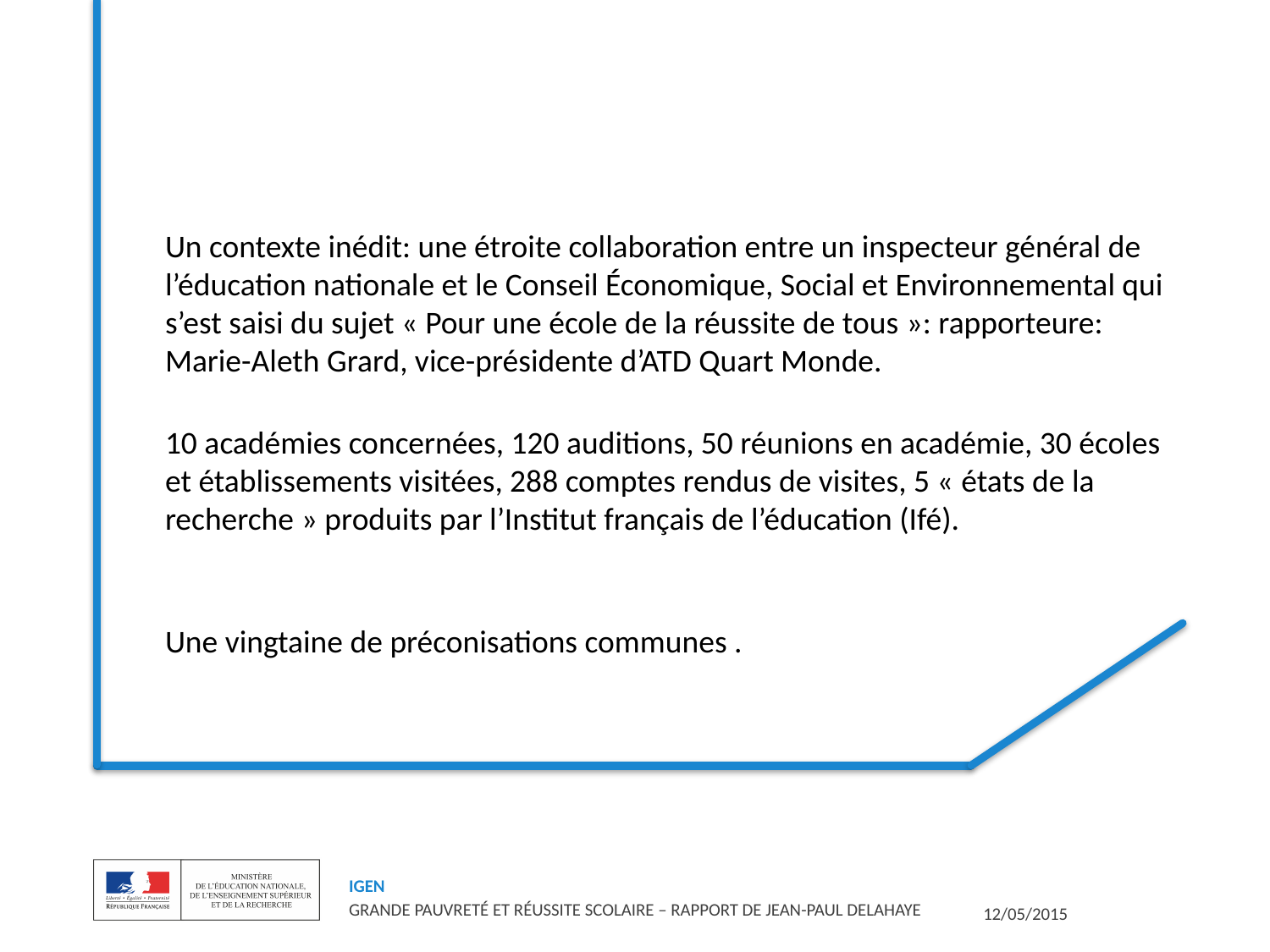

#
Un contexte inédit: une étroite collaboration entre un inspecteur général de l’éducation nationale et le Conseil Économique, Social et Environnemental qui s’est saisi du sujet « Pour une école de la réussite de tous »: rapporteure: Marie-Aleth Grard, vice-présidente d’ATD Quart Monde.
10 académies concernées, 120 auditions, 50 réunions en académie, 30 écoles et établissements visitées, 288 comptes rendus de visites, 5 « états de la recherche » produits par l’Institut français de l’éducation (Ifé).
Une vingtaine de préconisations communes .